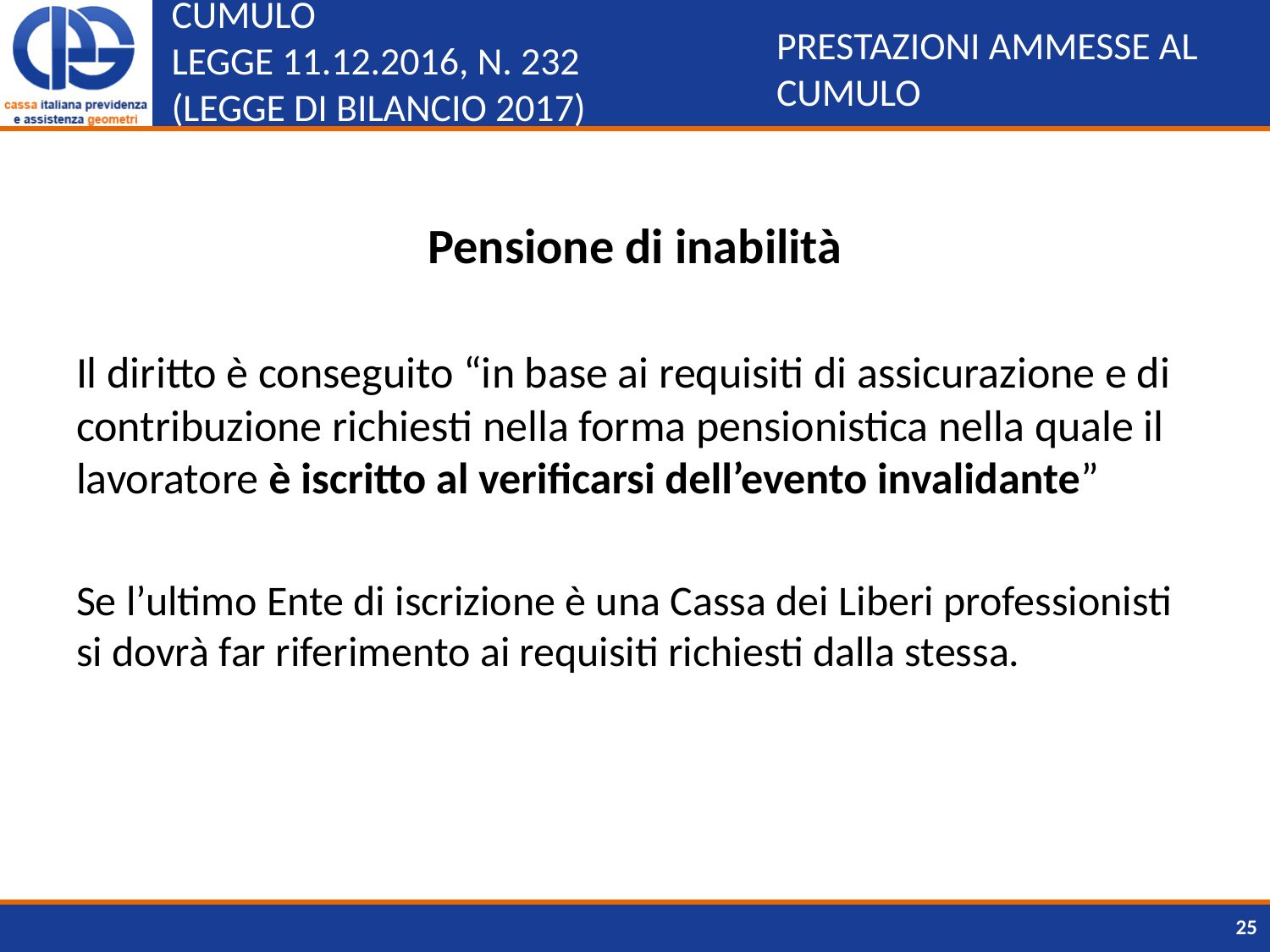

# CUMULO LEGGE 11.12.2016, N. 232 (LEGGE DI BILANCIO 2017)
PRESTAZIONI AMMESSE AL CUMULO
Pensione di inabilità

Il diritto è conseguito “in base ai requisiti di assicurazione e di contribuzione richiesti nella forma pensionistica nella quale il lavoratore è iscritto al verificarsi dell’evento invalidante”

Se l’ultimo Ente di iscrizione è una Cassa dei Liberi professionisti si dovrà far riferimento ai requisiti richiesti dalla stessa.
25